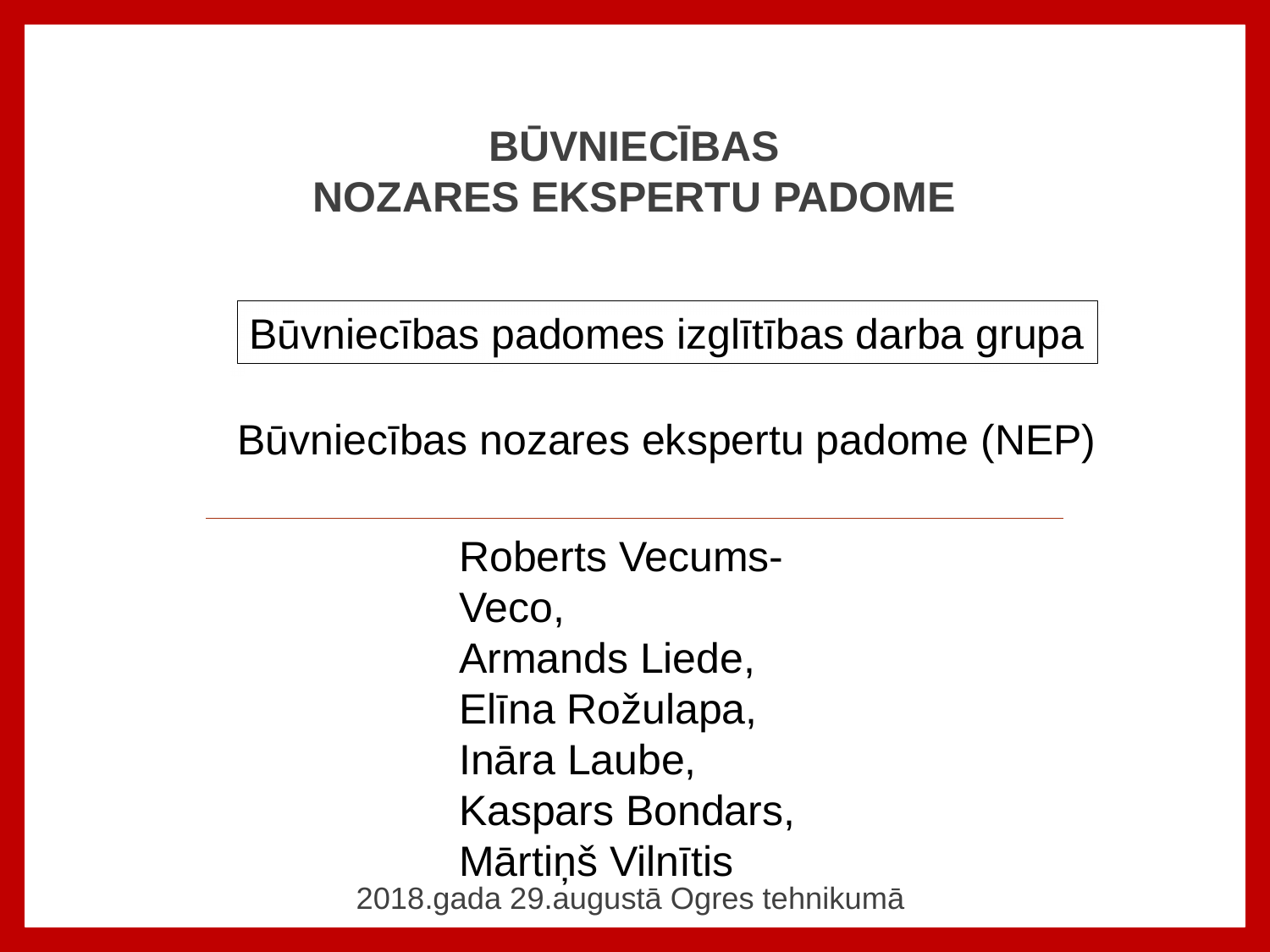

# Būvniecības Nozares ekspertu padome
Būvniecības padomes izglītības darba grupa
Būvniecības nozares ekspertu padome (NEP)
Roberts Vecums-Veco,
Armands Liede,
Elīna Rožulapa,
Ināra Laube,
Kaspars Bondars,
Mārtiņš Vilnītis

2018.gada 29.augustā Ogres tehnikumā